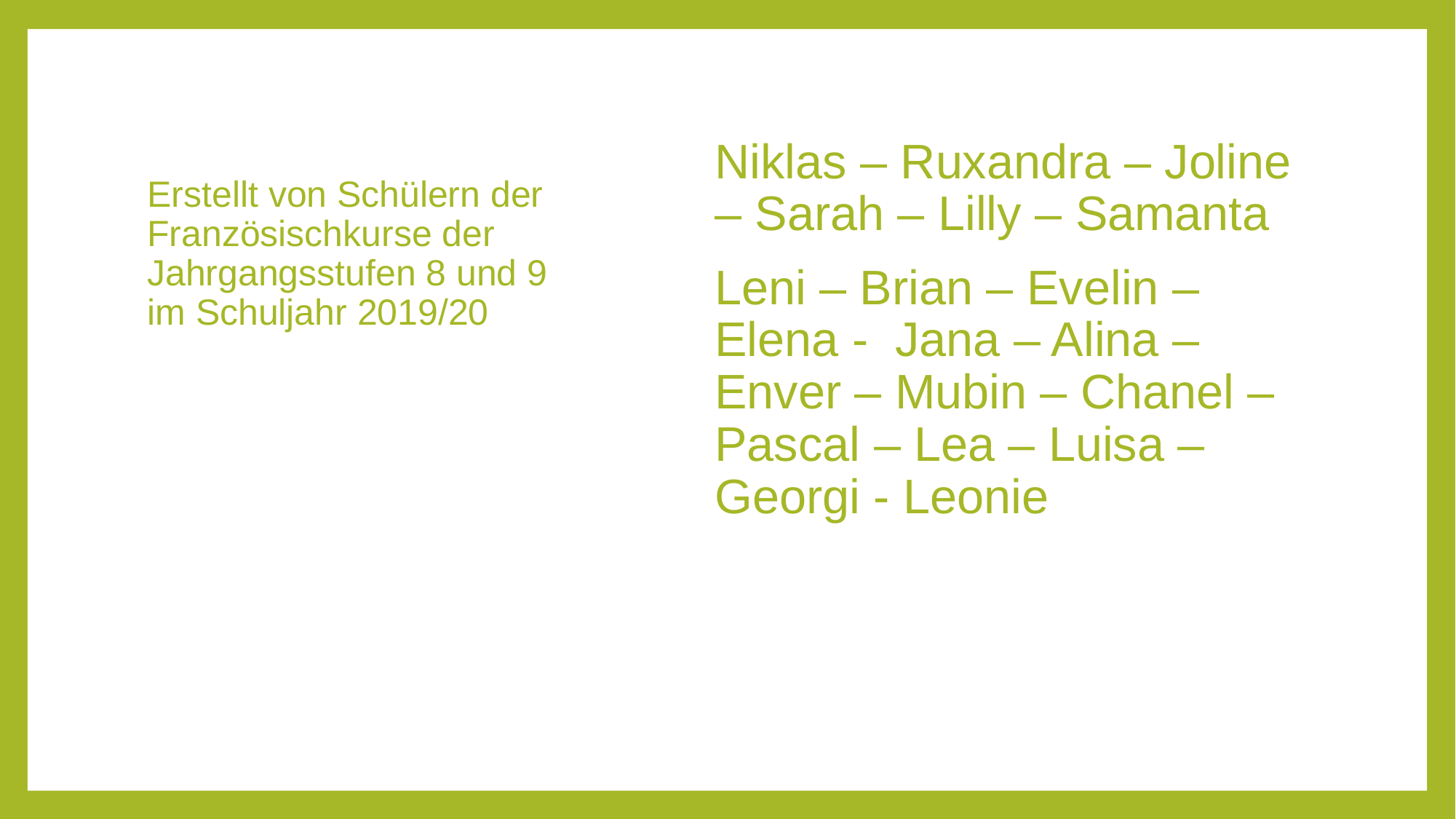

# Erstellt von Schülern der Französischkurse der Jahrgangsstufen 8 und 9 im Schuljahr 2019/20
Niklas – Ruxandra – Joline – Sarah – Lilly – Samanta
Leni – Brian – Evelin – Elena -  Jana – Alina – Enver – Mubin – Chanel – Pascal – Lea – Luisa – Georgi - Leonie